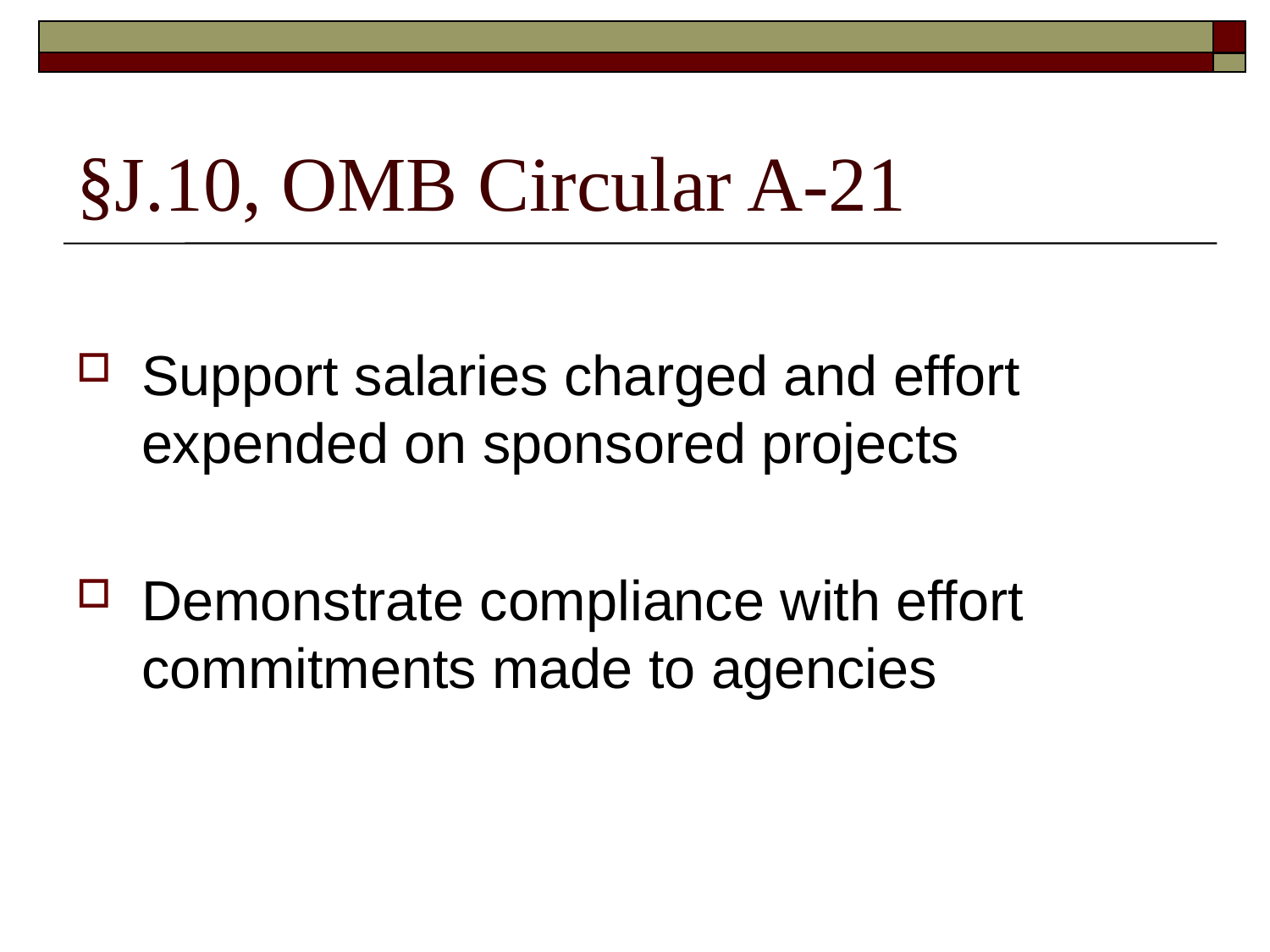

# §J.10, OMB Circular A-21

Support salaries charged and effort expended on sponsored projects

Demonstrate compliance with effort commitments made to agencies